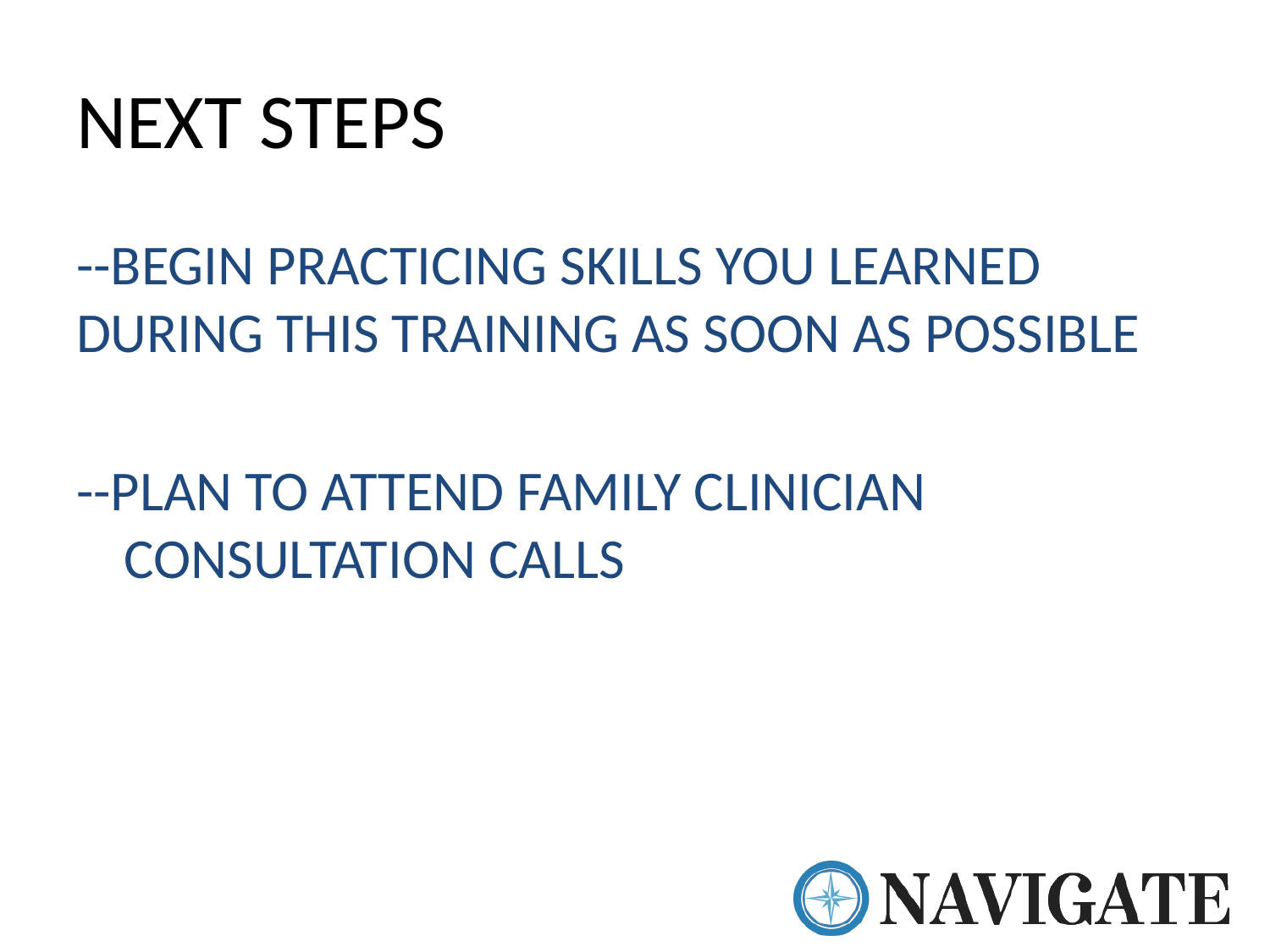

# NEXT STEPS
--BEGIN PRACTICING SKILLS YOU LEARNED DURING THIS TRAINING AS SOON AS POSSIBLE

--PLAN TO ATTEND FAMILY CLINICIAN CONSULTATION CALLS